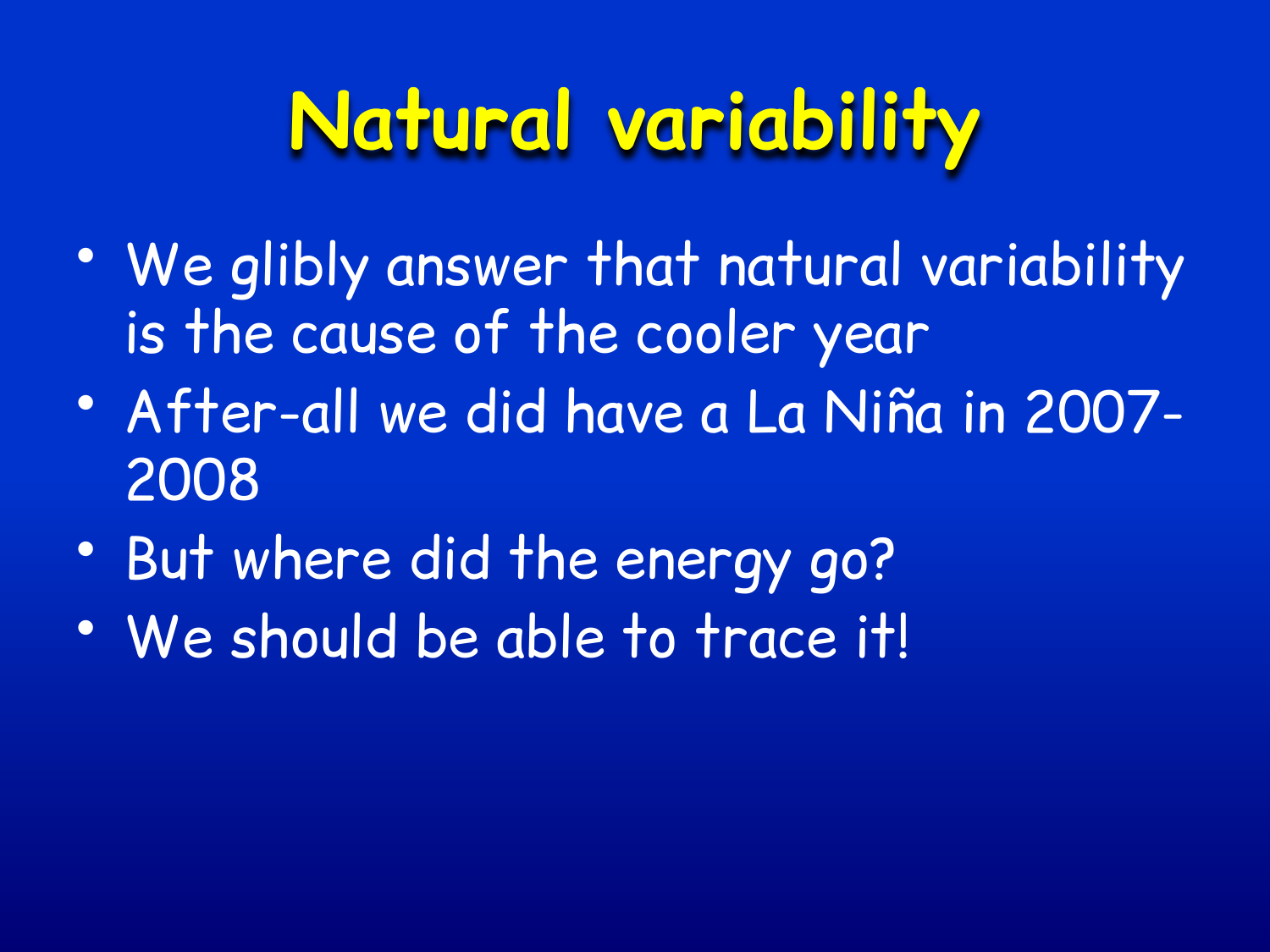

# Natural variability
We glibly answer that natural variability is the cause of the cooler year
After-all we did have a La Niña in 2007-2008
But where did the energy go?
We should be able to trace it!